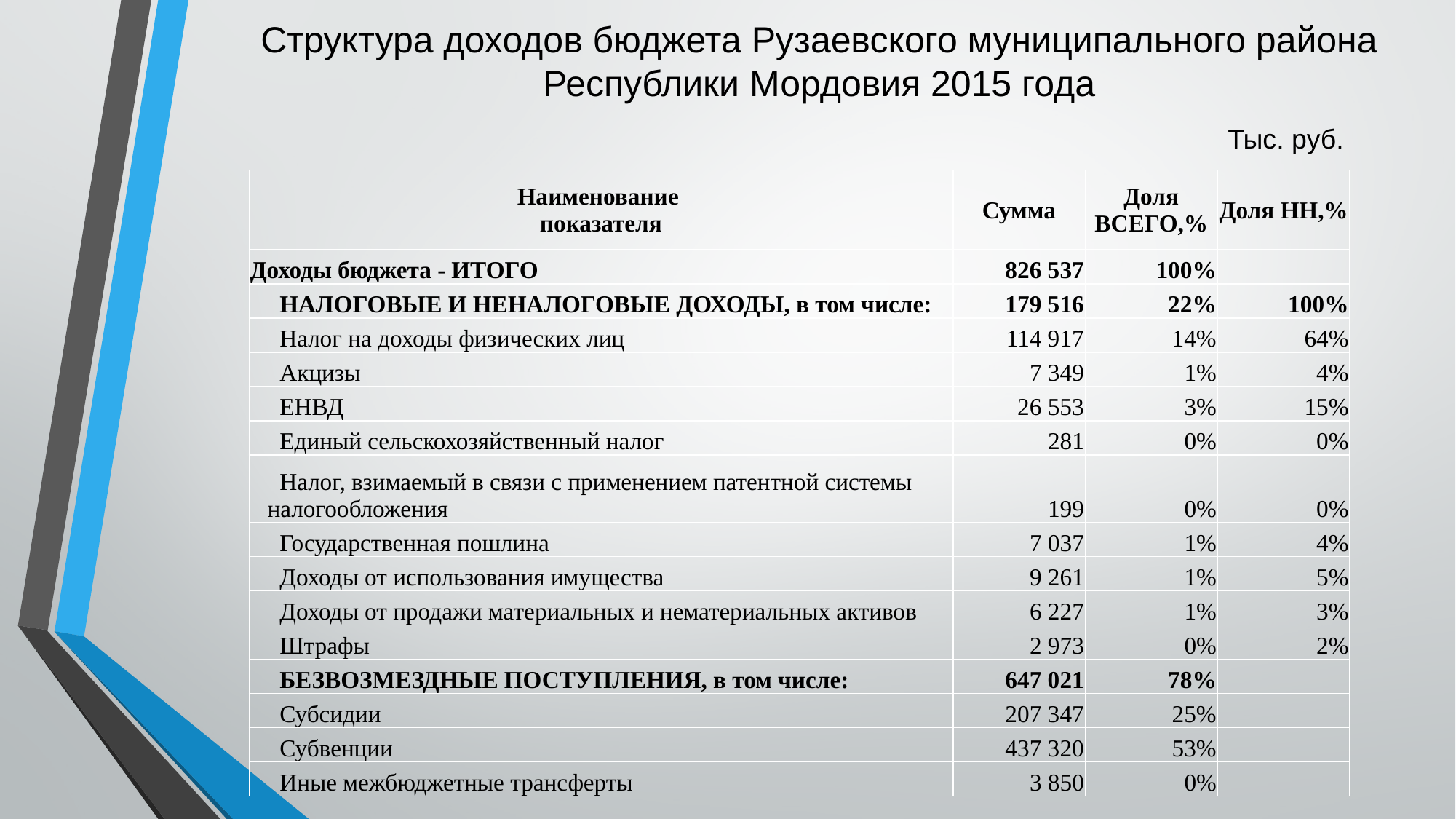

# Структура доходов бюджета Рузаевского муниципального района Республики Мордовия 2015 года
Тыс. руб.
| Наименование показателя | Сумма | Доля ВСЕГО,% | Доля НН,% |
| --- | --- | --- | --- |
| Доходы бюджета - ИТОГО | 826 537 | 100% |  |
| НАЛОГОВЫЕ И НЕНАЛОГОВЫЕ ДОХОДЫ, в том числе: | 179 516 | 22% | 100% |
| Налог на доходы физических лиц | 114 917 | 14% | 64% |
| Акцизы | 7 349 | 1% | 4% |
| ЕНВД | 26 553 | 3% | 15% |
| Единый сельскохозяйственный налог | 281 | 0% | 0% |
| Налог, взимаемый в связи с применением патентной системы налогообложения | 199 | 0% | 0% |
| Государственная пошлина | 7 037 | 1% | 4% |
| Доходы от использования имущества | 9 261 | 1% | 5% |
| Доходы от продажи материальных и нематериальных активов | 6 227 | 1% | 3% |
| Штрафы | 2 973 | 0% | 2% |
| БЕЗВОЗМЕЗДНЫЕ ПОСТУПЛЕНИЯ, в том числе: | 647 021 | 78% |  |
| Субсидии | 207 347 | 25% |  |
| Субвенции | 437 320 | 53% |  |
| Иные межбюджетные трансферты | 3 850 | 0% |  |